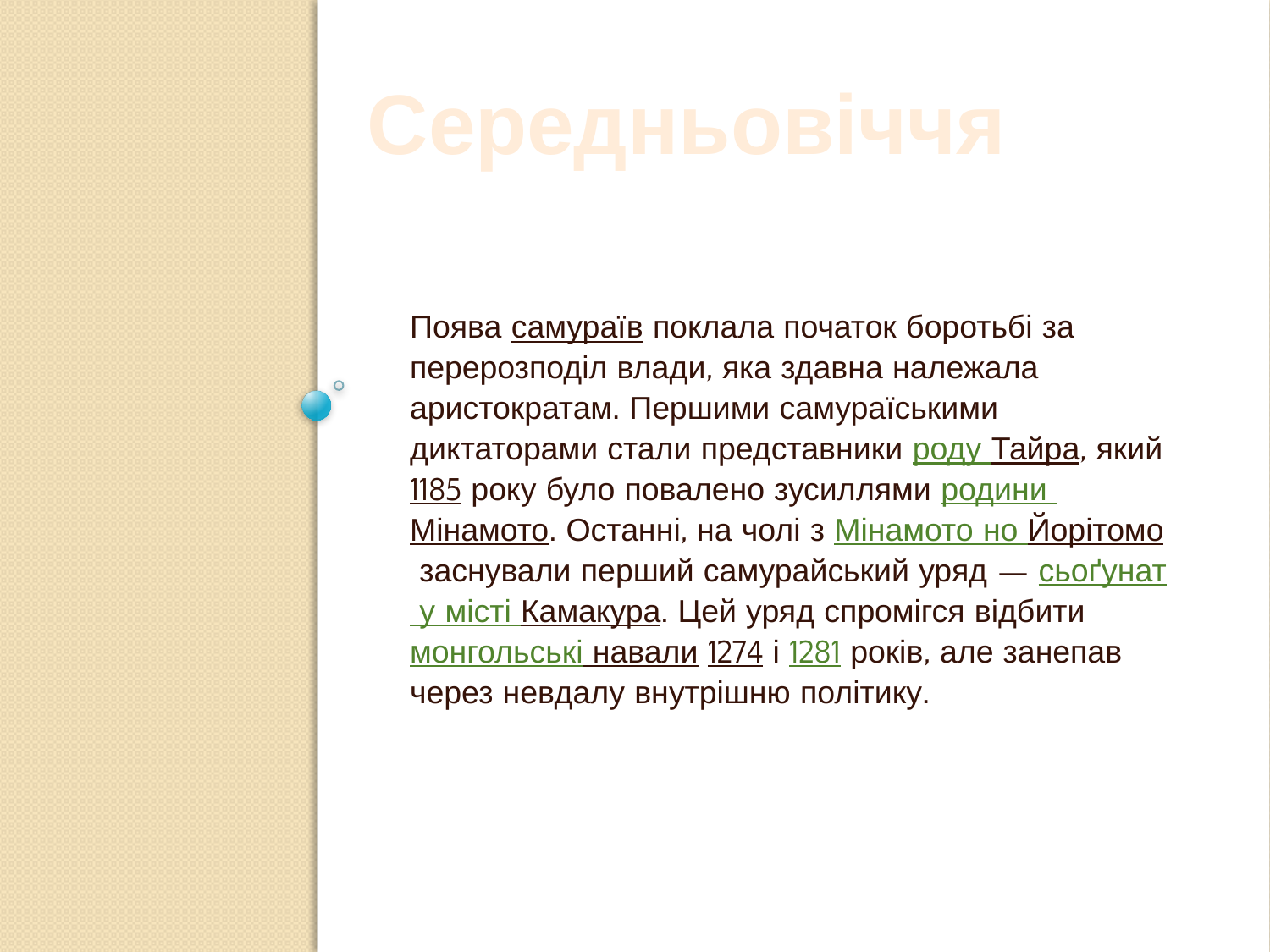

# Середньовіччя
Поява самураїв поклала початок боротьбі за перерозподіл влади, яка здавна належала аристократам. Першими самураїськими диктаторами стали представники роду Тайра, який 1185 року було повалено зусиллями родини Мінамото. Останні, на чолі з Мінамото но Йорітомо заснували перший самурайський уряд — сьоґунат у місті Камакура. Цей уряд спромігся відбити монгольські навали 1274 і 1281 років, але занепав через невдалу внутрішню політику.